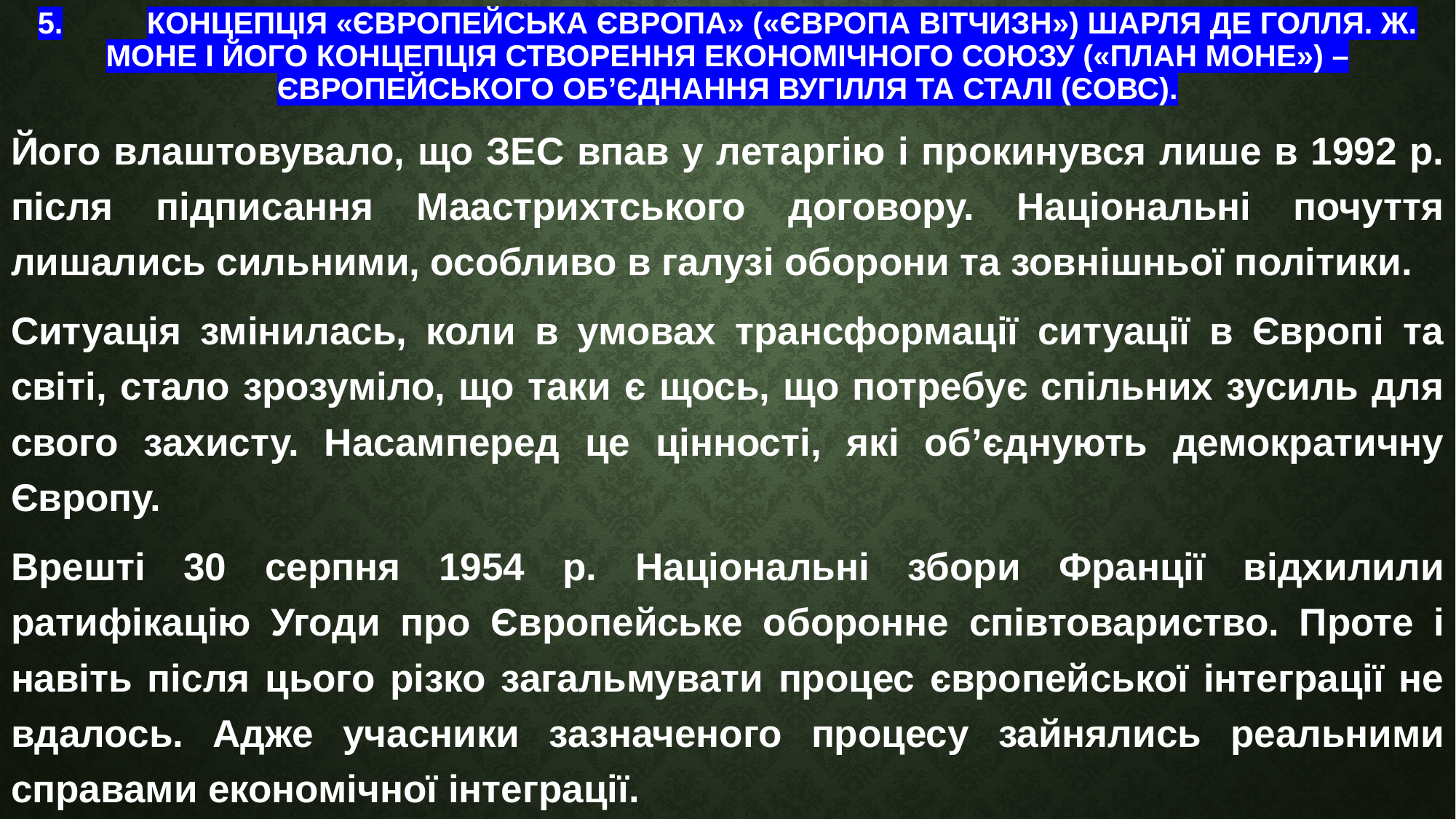

# 5.	Концепція «Європейська Європа» («Європа вітчизн») Шарля де Голля. Ж. Моне і його концепція створення економічного союзу («план Моне») – Європейського об’єднання вугілля та сталі (ЄОВС).
Його влаштовувало, що ЗЕС впав у летаргію і прокинувся лише в 1992 р. після підписання Маастрихтського договору. Національні почуття лишались сильними, особливо в галузі оборони та зовнішньої політики.
Ситуація змінилась, коли в умовах трансформації ситуації в Європі та світі, стало зрозуміло, що таки є щось, що потребує спільних зусиль для свого захисту. Насамперед це цінності, які об’єднують демократичну Європу.
Врешті 30 серпня 1954 р. Національні збори Франції відхилили ратифікацію Угоди про Європейське оборонне співтовариство. Проте і навіть після цього різко загальмувати процес європейської інтеграції не вдалось. Адже учасники зазначеного процесу зайнялись реальними справами економічної інтеграції.